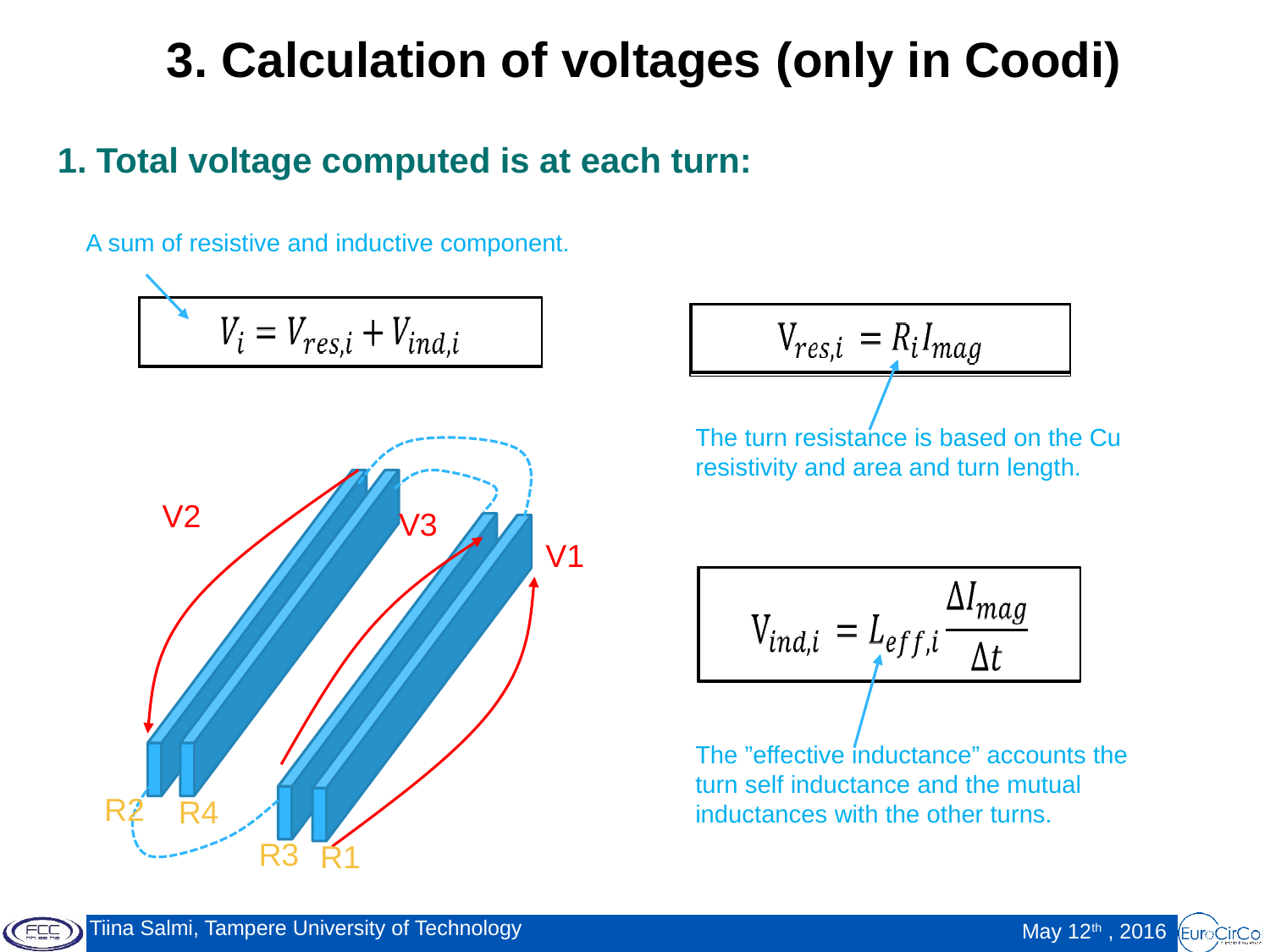

3. Calculation of voltages (only in Coodi)
1. Total voltage computed is at each turn:
A sum of resistive and inductive component.

The turn resistance is based on the Cu resistivity and area and turn length.

V2
V3

V1

The ”effective inductance” accounts the turn self inductance and the mutual inductances with the other turns.

R2
R4
R3
R1